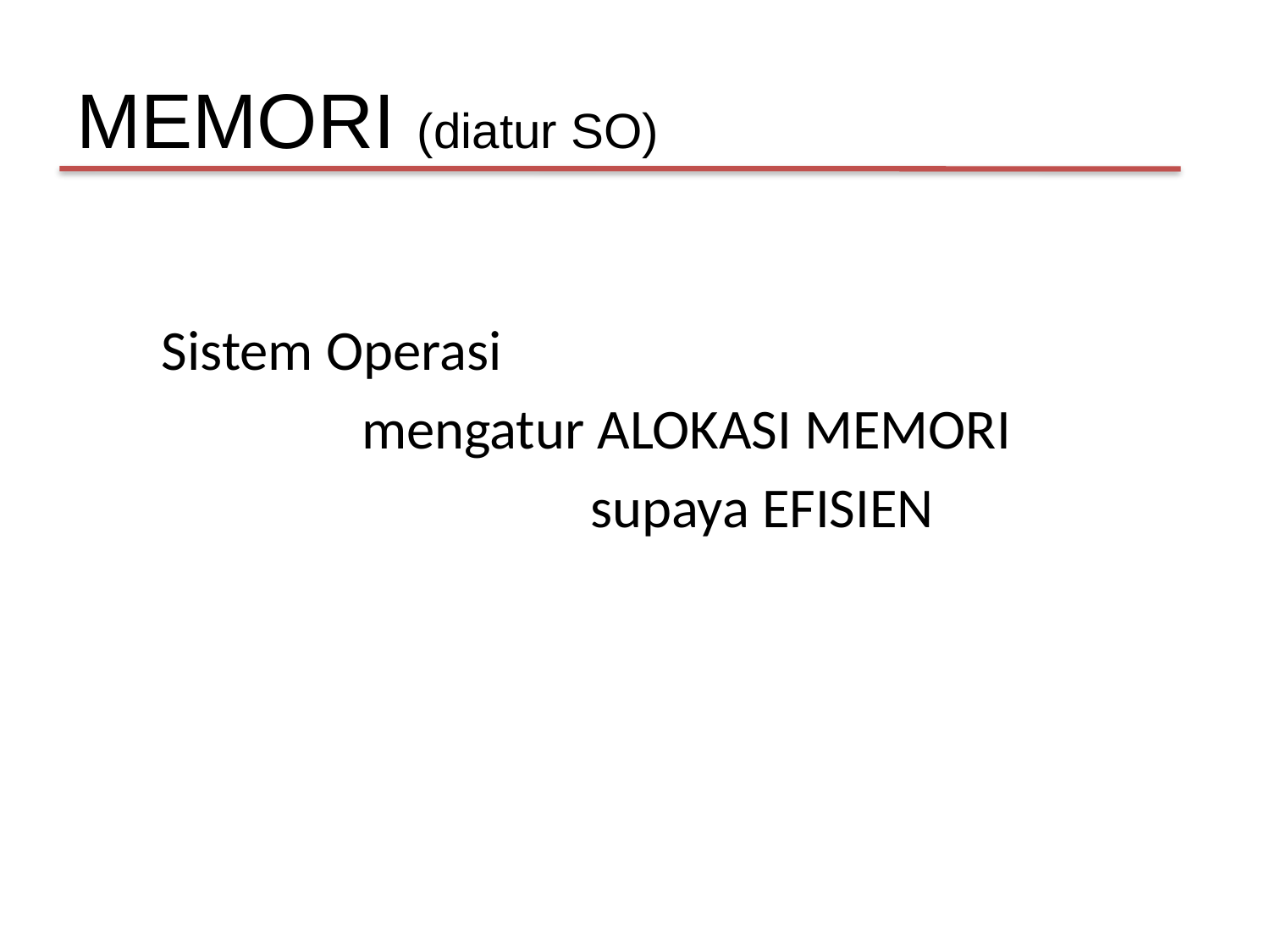

MEMORI (diatur SO)

Sistem Operasi
		  mengatur ALOKASI MEMORI
				supaya EFISIEN